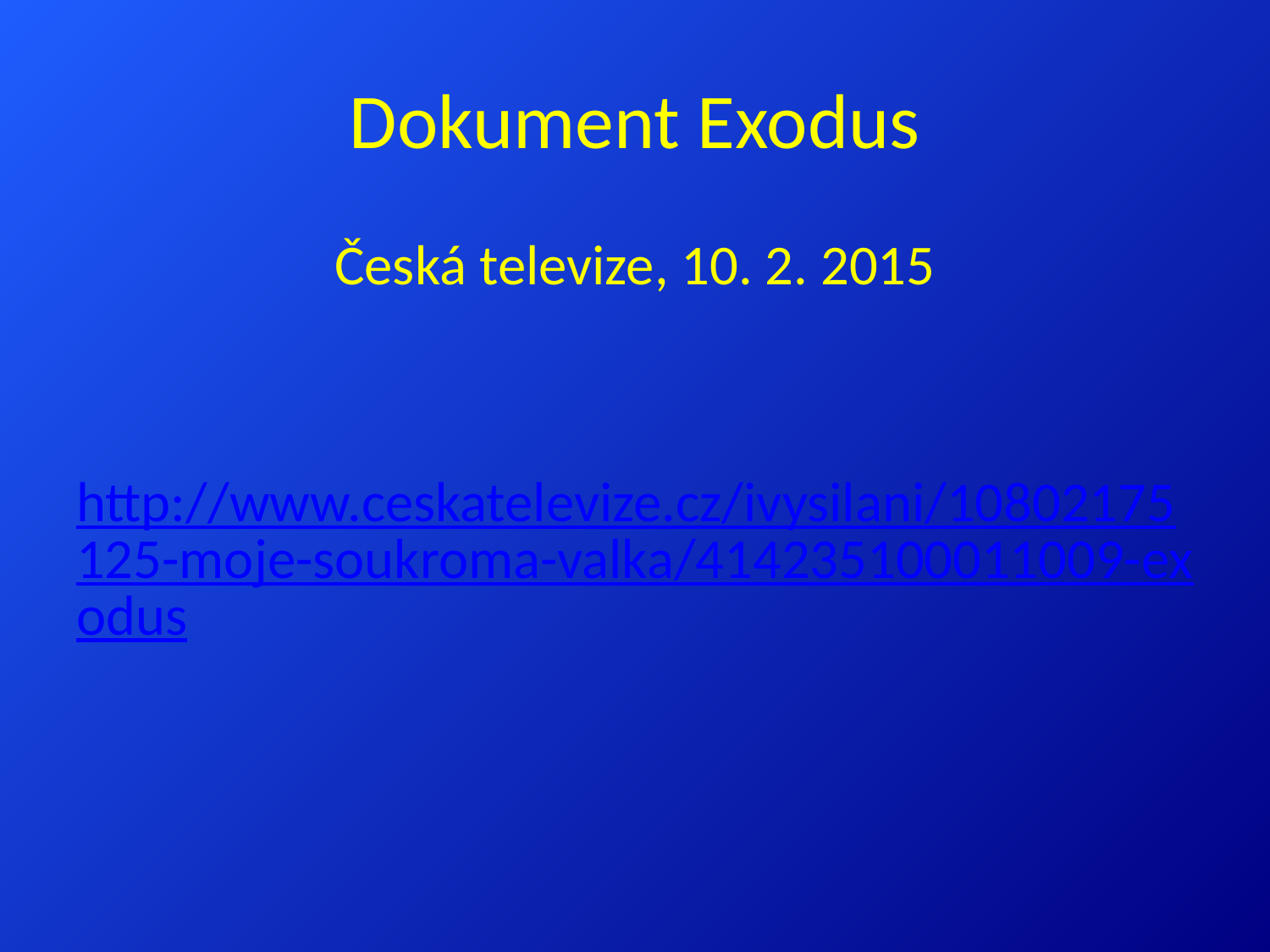

# Dokument Exodus
Česká televize, 10. 2. 2015

http://www.ceskatelevize.cz/ivysilani/10802175125-moje-soukroma-valka/414235100011009-exodus